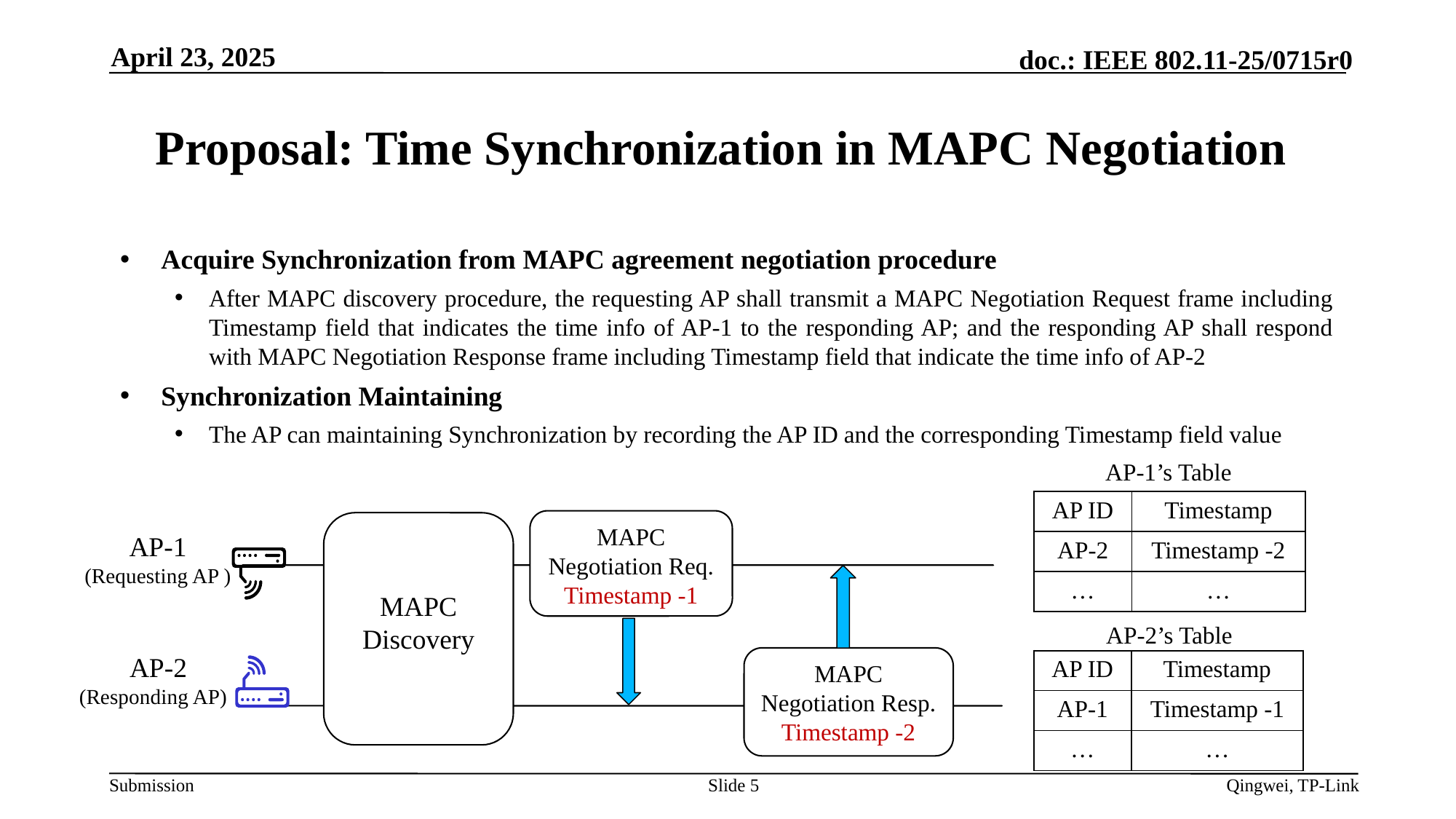

April 23, 2025
# Proposal: Time Synchronization in MAPC Negotiation
Acquire Synchronization from MAPC agreement negotiation procedure
After MAPC discovery procedure, the requesting AP shall transmit a MAPC Negotiation Request frame including Timestamp field that indicates the time info of AP-1 to the responding AP; and the responding AP shall respond with MAPC Negotiation Response frame including Timestamp field that indicate the time info of AP-2
Synchronization Maintaining
The AP can maintaining Synchronization by recording the AP ID and the corresponding Timestamp field value
AP-1’s Table
| AP ID | Timestamp |
| --- | --- |
| AP-2 | Timestamp -2 |
| … | … |
MAPC
Negotiation Req.
Timestamp -1

MAPC Discovery
AP-1
(Requesting AP )

AP-2’s Table

AP-2
(Responding AP)
MAPC
Negotiation Resp. Timestamp -2

| AP ID | Timestamp |
| --- | --- |
| AP-1 | Timestamp -1 |
| … | … |

Slide 5
Qingwei, TP-Link